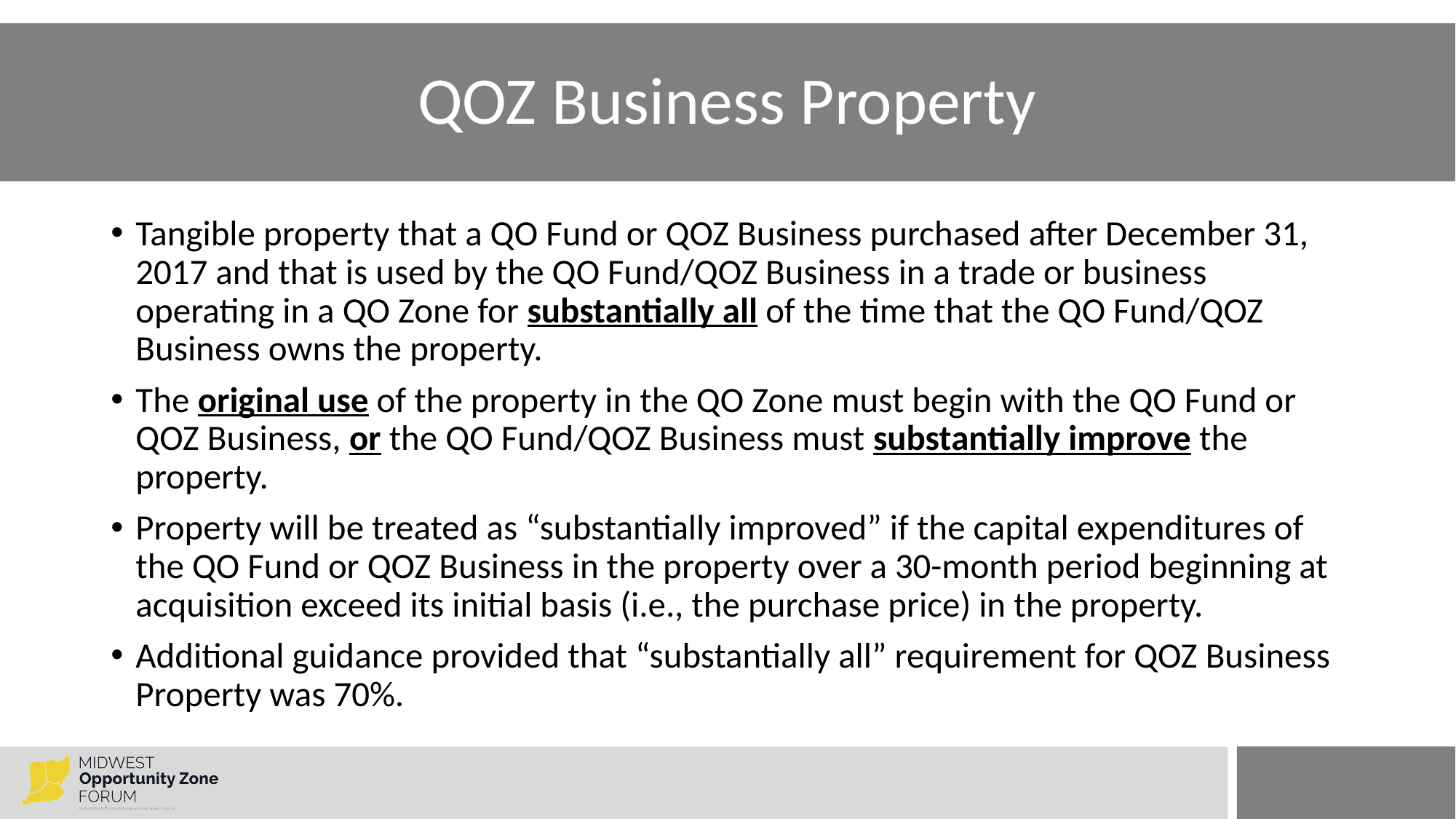

# QOZ Business Property
Tangible property that a QO Fund or QOZ Business purchased after December 31, 2017 and that is used by the QO Fund/QOZ Business in a trade or business operating in a QO Zone for substantially all of the time that the QO Fund/QOZ Business owns the property.
The original use of the property in the QO Zone must begin with the QO Fund or QOZ Business, or the QO Fund/QOZ Business must substantially improve the property.
Property will be treated as “substantially improved” if the capital expenditures of the QO Fund or QOZ Business in the property over a 30-month period beginning at acquisition exceed its initial basis (i.e., the purchase price) in the property.
Additional guidance provided that “substantially all” requirement for QOZ Business Property was 70%.